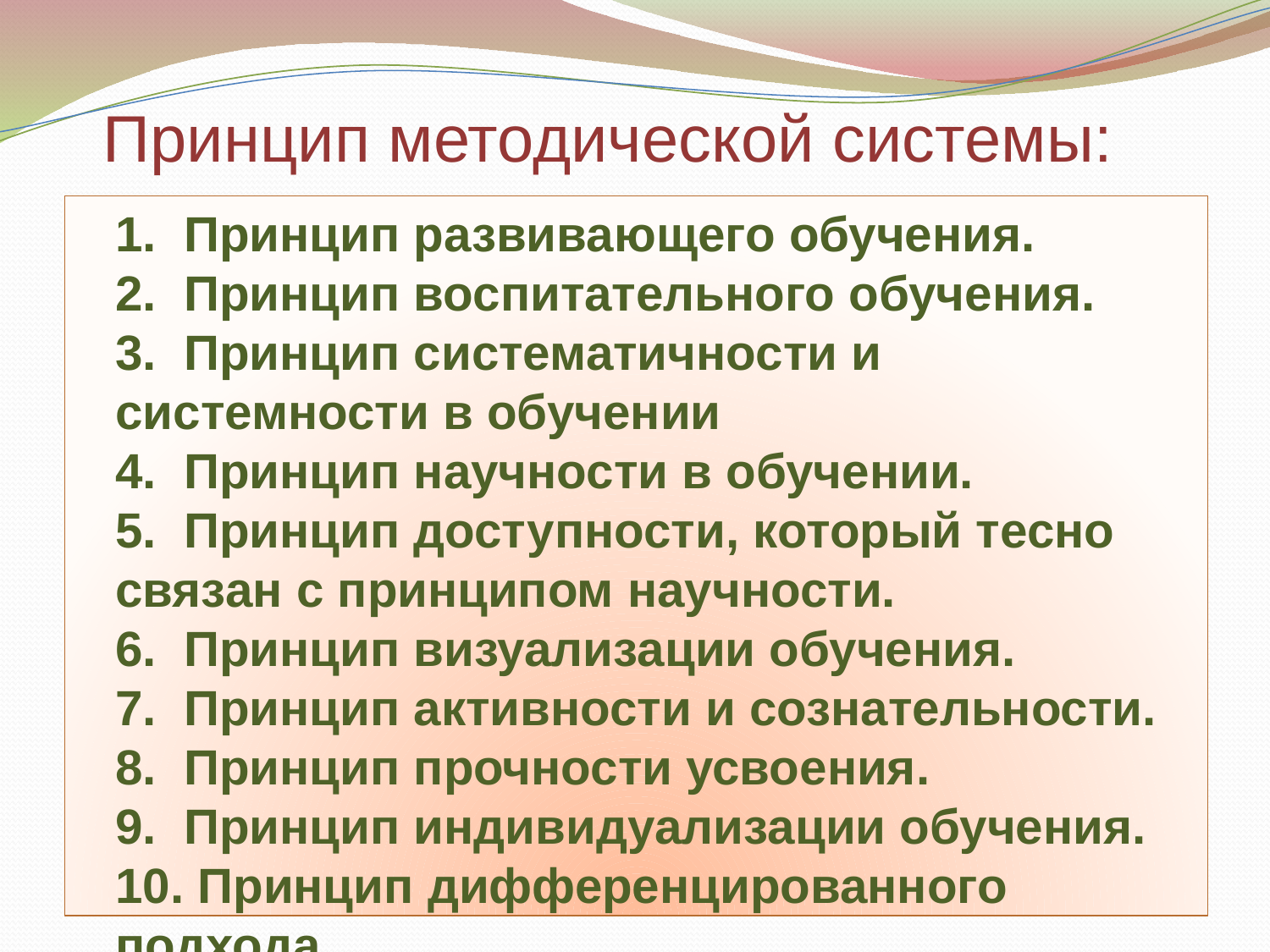

# Принцип методической системы:
1.  Принцип развивающего обучения.
2.  Принцип воспитательного обучения.
3.  Принцип систематичности и системности в обучении
4.  Принцип научности в обучении.
5.  Принцип доступности, который тесно связан с принципом научности.
6.  Принцип визуализации обучения.
7.  Принцип активности и сознательности.
8.  Принцип прочности усвоения.
9.  Принцип индивидуализации обучения.
10. Принцип дифференцированного подхода.